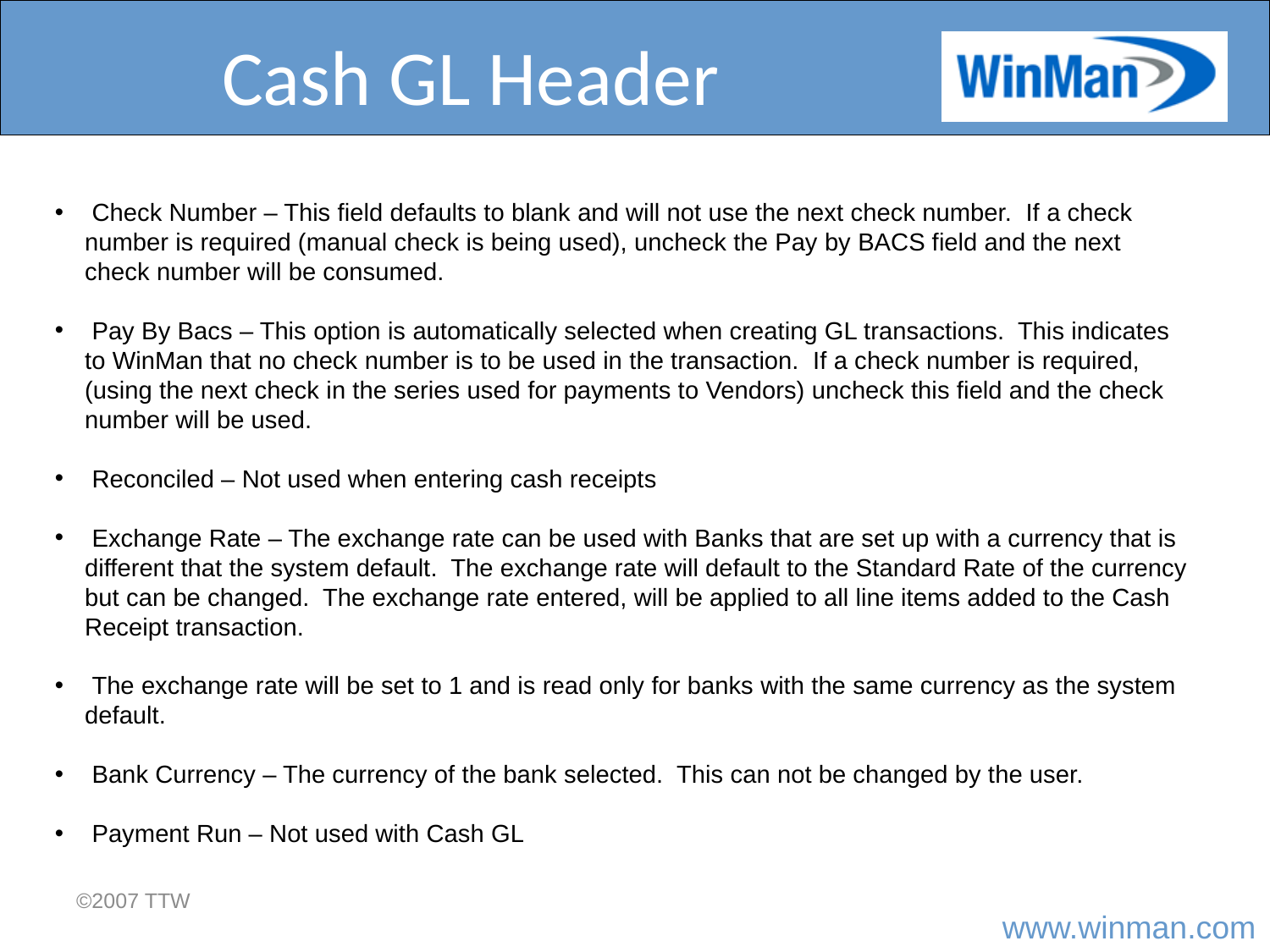

# Cash GL Header
 Check Number – This field defaults to blank and will not use the next check number.  If a check number is required (manual check is being used), uncheck the Pay by BACS field and the next check number will be consumed.

 Pay By Bacs – This option is automatically selected when creating GL transactions.  This indicates to WinMan that no check number is to be used in the transaction.  If a check number is required, (using the next check in the series used for payments to Vendors) uncheck this field and the check number will be used.

 Reconciled – Not used when entering cash receipts

 Exchange Rate – The exchange rate can be used with Banks that are set up with a currency that is different that the system default.  The exchange rate will default to the Standard Rate of the currency but can be changed.  The exchange rate entered, will be applied to all line items added to the Cash Receipt transaction.

 The exchange rate will be set to 1 and is read only for banks with the same currency as the system default.

 Bank Currency – The currency of the bank selected.  This can not be changed by the user.

 Payment Run – Not used with Cash GL
©2007 TTW